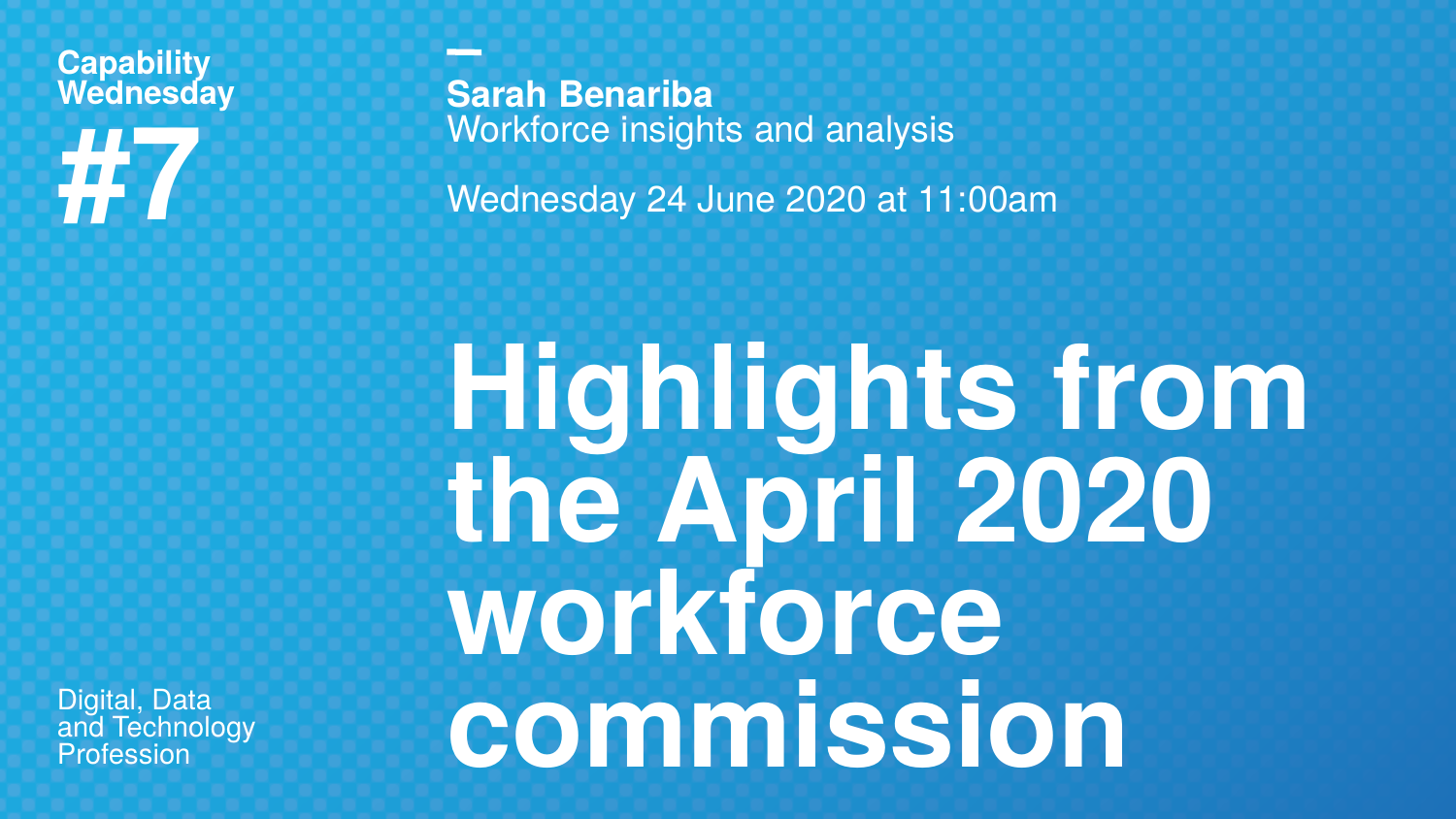

Sarah Benariba
Workforce insights and analysis

Wednesday 24 June 2020 at 11:00am

#7

# Highlights from the April 2020 workforce commission